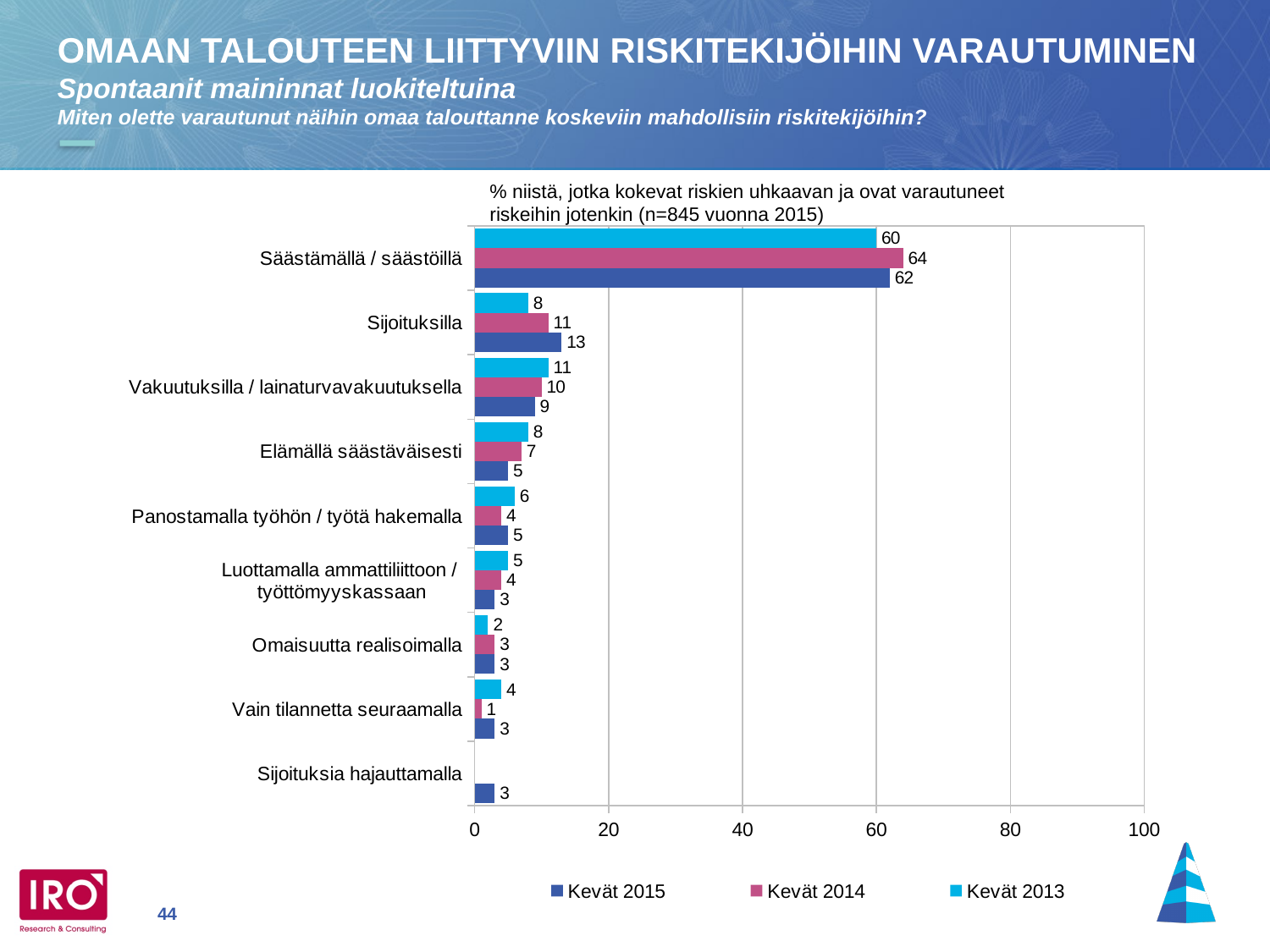

OMAAN TALOUTEEN LIITTYVIIN RISKITEKIJÖIHIN VARAUTUMINEN
Spontaanit maininnat luokiteltuina
Miten olette varautunut näihin omaa talouttanne koskeviin mahdollisiin riskitekijöihin?
% niistä, jotka kokevat riskien uhkaavan ja ovat varautuneet
riskeihin jotenkin (n=845 vuonna 2015)

### Chart

| Category | Kevät 2013 | Kevät 2014 | Kevät 2015 |
|---|---|---|---|
| Säästämällä / säästöillä | 60.0 | 64.0 | 62.0 |
| Sijoituksilla | 8.0 | 11.0 | 13.0 |
| Vakuutuksilla / lainaturvavakuutuksella | 11.0 | 10.0 | 9.0 |
| Elämällä säästäväisesti | 8.0 | 7.0 | 5.0 |
| Panostamalla työhön / työtä hakemalla | 6.0 | 4.0 | 5.0 |
| Luottamalla ammattiliittoon /
työttömyyskassaan | 5.0 | 4.0 | 3.0 |
| Omaisuutta realisoimalla | 2.0 | 3.0 | 3.0 |
| Vain tilannetta seuraamalla | 4.0 | 1.0 | 3.0 |
| Sijoituksia hajauttamalla | None | None | 3.0 |